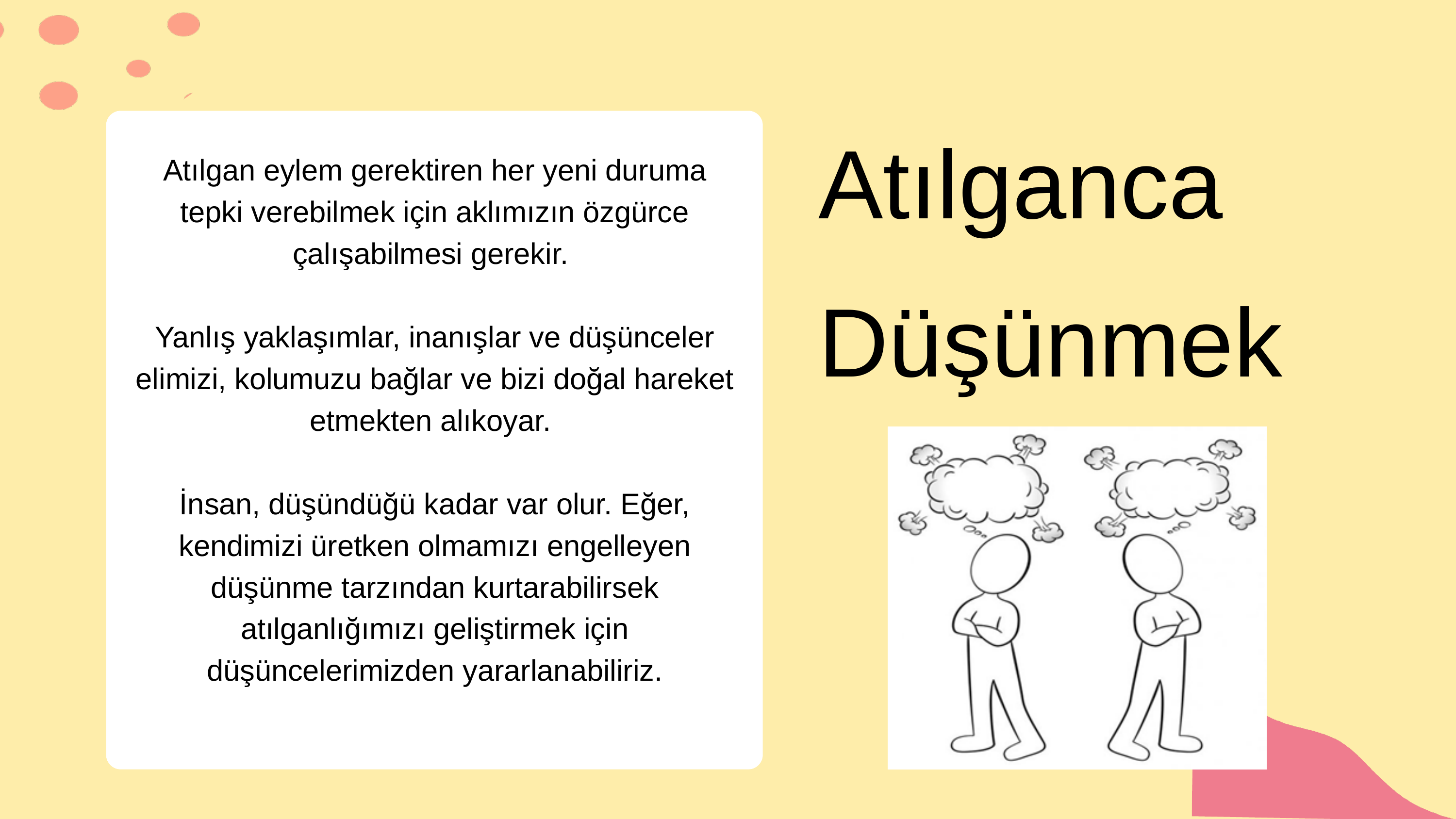

Atılganca Düşünmek

Atılgan eylem gerektiren her yeni duruma tepki verebilmek için aklımızın özgürce çalışabilmesi gerekir.

Yanlış yaklaşımlar, inanışlar ve düşünceler elimizi, kolumuzu bağlar ve bizi doğal hareket etmekten alıkoyar.

İnsan, düşündüğü kadar var olur. Eğer, kendimizi üretken olmamızı engelleyen düşünme tarzından kurtarabilirsek atılganlığımızı geliştirmek için düşüncelerimizden yararlanabiliriz.